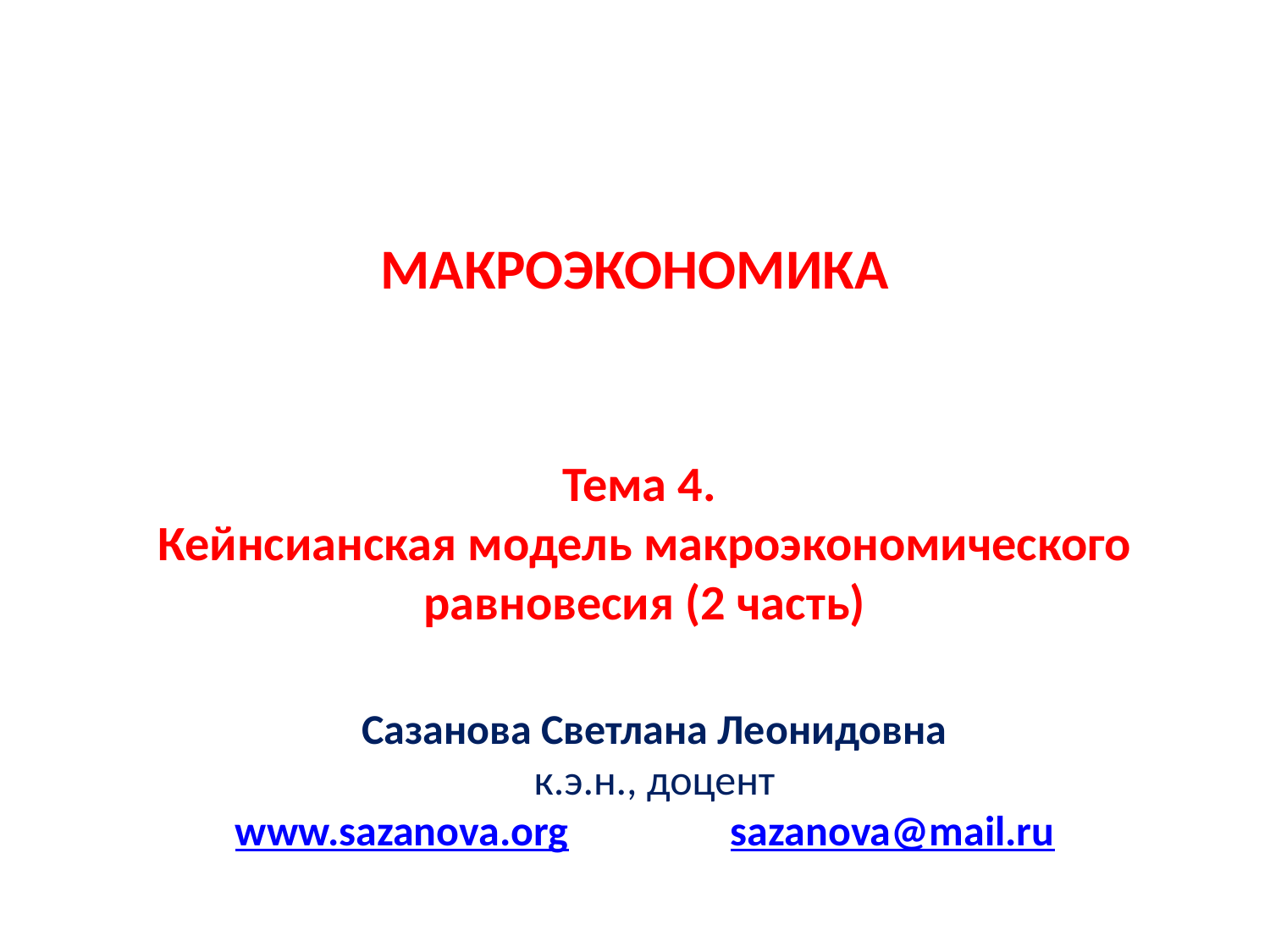

МАКРОЭКОНОМИКА
# Тема 4. Кейнсианская модель макроэкономического равновесия (2 часть)
Сазанова Светлана Леонидовна
к.э.н., доцент
www.sazanova.org                 sazanova@mail.ru